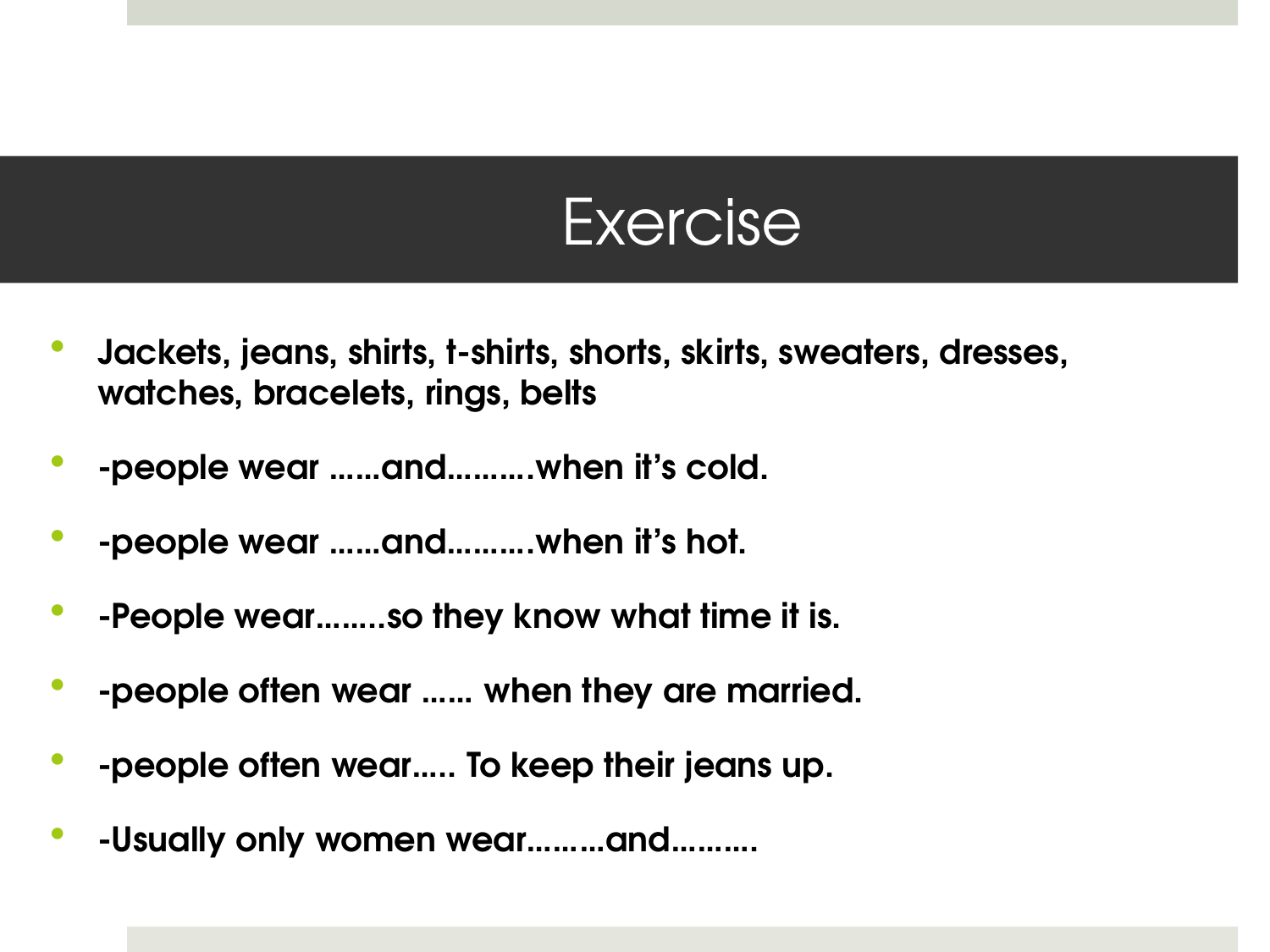

# Exercise
Jackets, jeans, shirts, t-shirts, shorts, skirts, sweaters, dresses, watches, bracelets, rings, belts
-people wear ……and……….when it’s cold.
-people wear ……and……….when it’s hot.
-People wear……..so they know what time it is.
-people often wear …… when they are married.
-people often wear….. To keep their jeans up.
-Usually only women wear………and……….